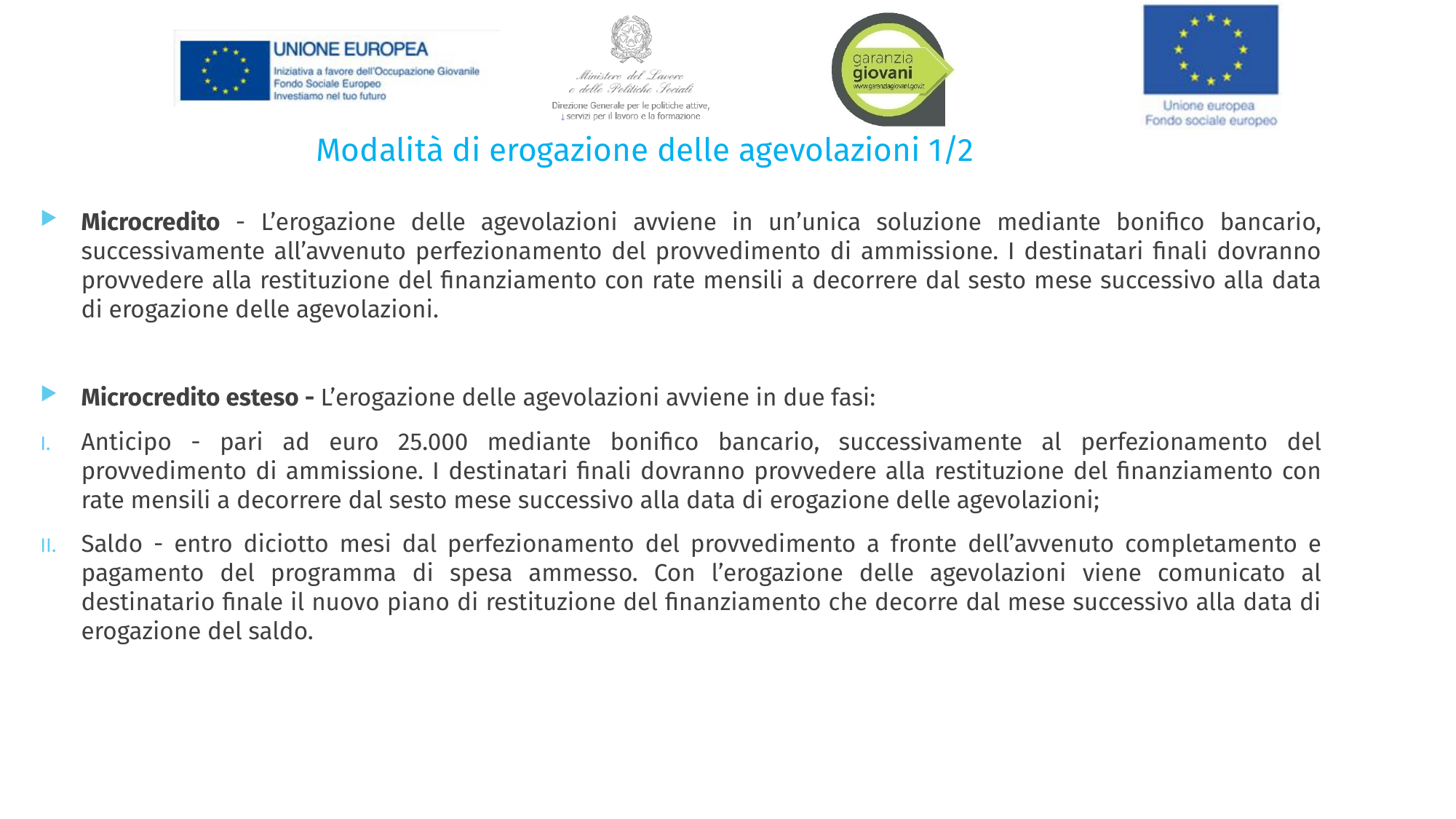

# Modalità di erogazione delle agevolazioni 1/2
Microcredito - L’erogazione delle agevolazioni avviene in un’unica soluzione mediante bonifico bancario, successivamente all’avvenuto perfezionamento del provvedimento di ammissione. I destinatari finali dovranno provvedere alla restituzione del finanziamento con rate mensili a decorrere dal sesto mese successivo alla data di erogazione delle agevolazioni.

Microcredito esteso - L’erogazione delle agevolazioni avviene in due fasi:
Anticipo - pari ad euro 25.000 mediante bonifico bancario, successivamente al perfezionamento del provvedimento di ammissione. I destinatari finali dovranno provvedere alla restituzione del finanziamento con rate mensili a decorrere dal sesto mese successivo alla data di erogazione delle agevolazioni;
Saldo - entro diciotto mesi dal perfezionamento del provvedimento a fronte dell’avvenuto completamento e pagamento del programma di spesa ammesso. Con l’erogazione delle agevolazioni viene comunicato al destinatario finale il nuovo piano di restituzione del finanziamento che decorre dal mese successivo alla data di erogazione del saldo.